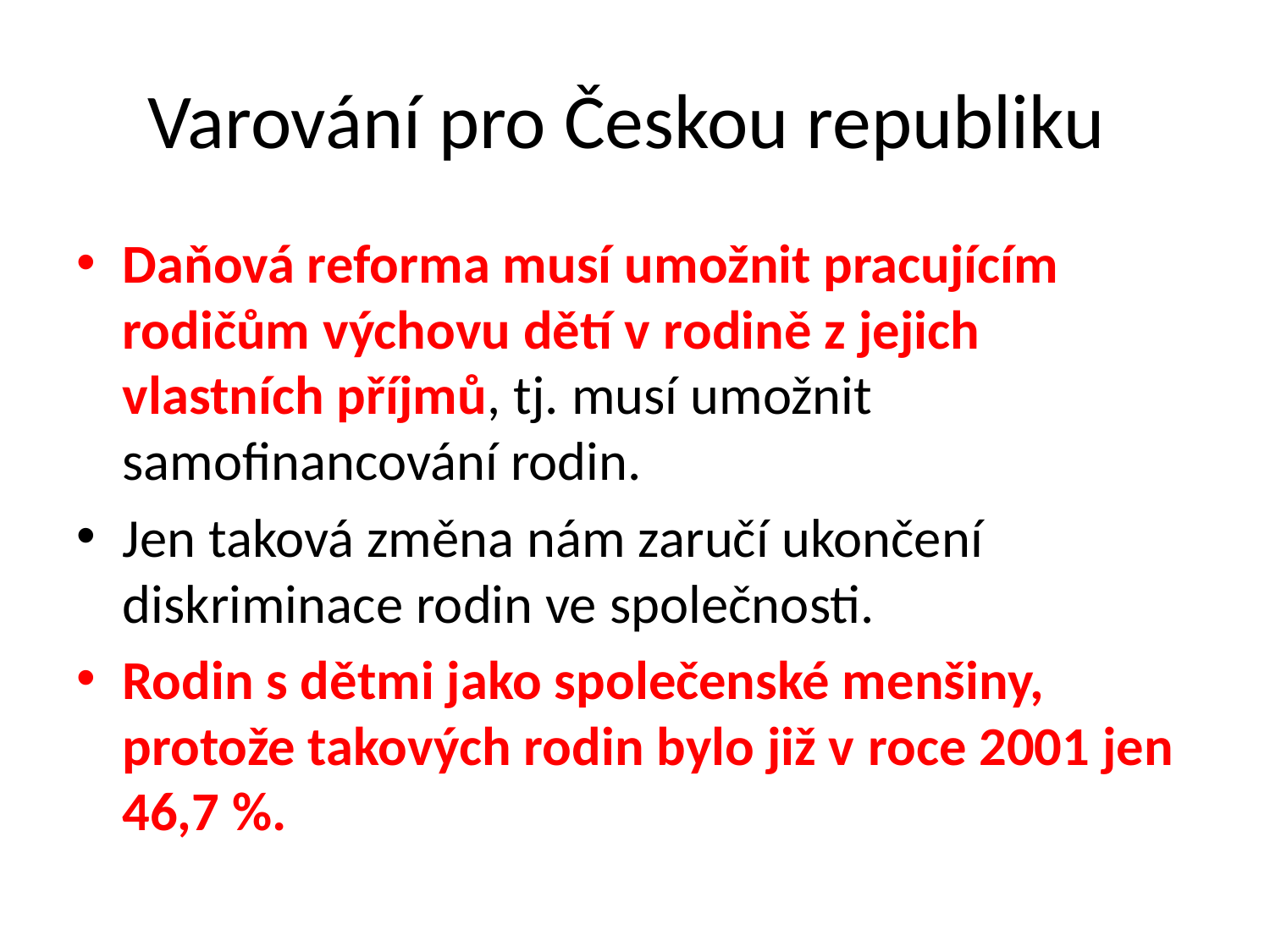

# Varování pro Českou republiku
Daňová reforma musí umožnit pracujícím rodičům výchovu dětí v rodině z jejich vlastních příjmů, tj. musí umožnit samofinancování rodin.
Jen taková změna nám zaručí ukončení diskriminace rodin ve společnosti.
Rodin s dětmi jako společenské menšiny, protože takových rodin bylo již v roce 2001 jen 46,7 %.